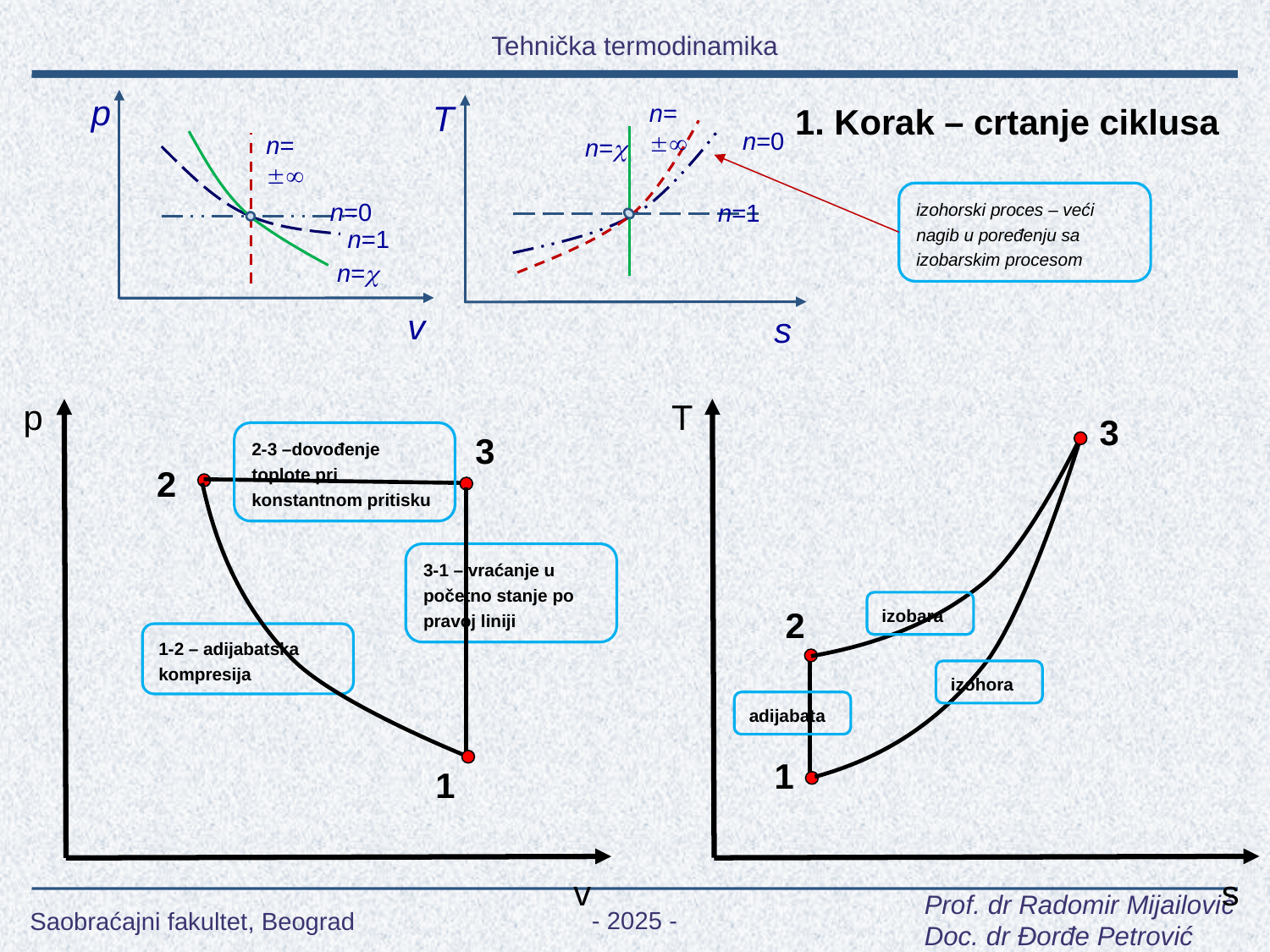

p
n= ±∞

n=0

n=1
n=χ
v
T
n= ±∞
n=0
n=χ

n=1

s
1. Korak – crtanje ciklusa
izohorski proces – veći nagib u poređenju sa izobarskim procesom
T
s
p
3

izohora
3
2-3 –dovođenje toplote pri konstantnom pritisku

izobara
2

1-2 – adijabatska kompresija
1

3-1 – vraćanje u početno stanje po pravoj liniji
2

adijabata
1

v